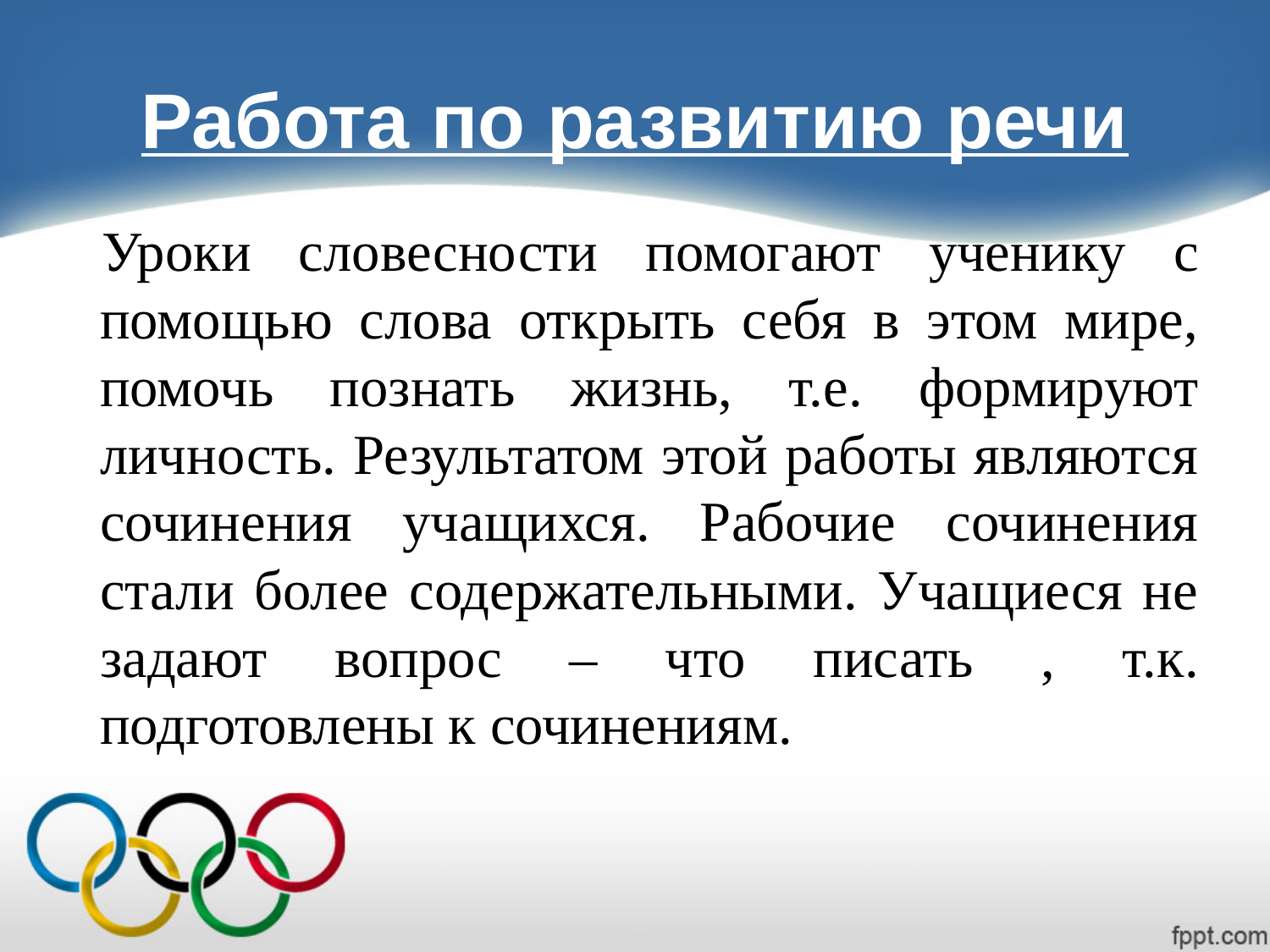

# Работа по развитию речи
Уроки словесности помогают ученику с помощью слова открыть себя в этом мире, помочь познать жизнь, т.е. формируют личность. Результатом этой работы являются сочинения учащихся. Рабочие сочинения стали более содержательными. Учащиеся не задают вопрос – что писать , т.к. подготовлены к сочинениям.